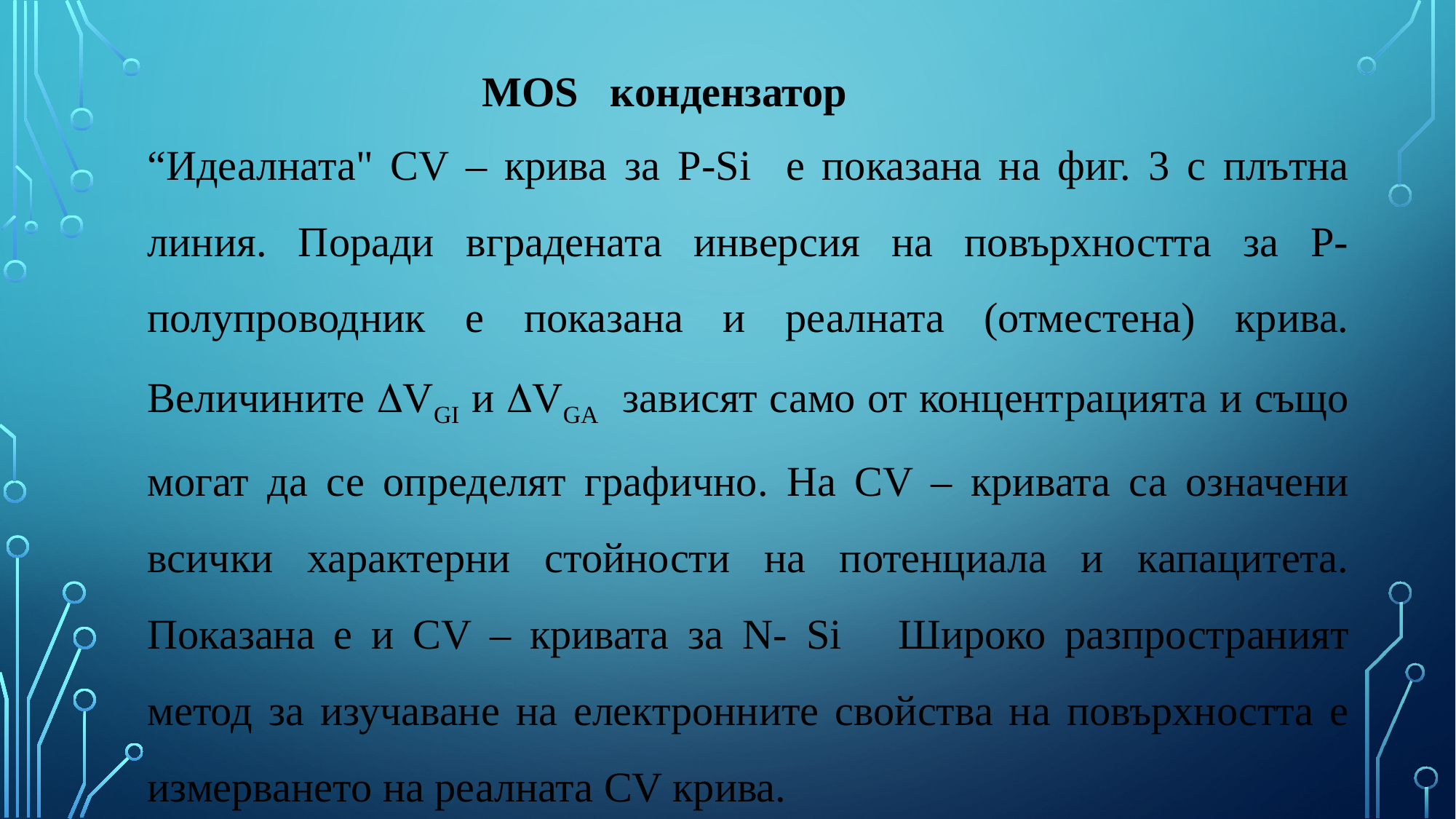

MOS   кондензатор
“Идеалната" CV – крива за P-Si  е показана на фиг. 3 с плътна линия. Поради вградената инверсия на повърхността за Р- полупроводник е показана и реалната (отместена) крива. Величините ΔVGI и ΔVGA  зависят само от концентрацията и също могат да се определят графично. Ha CV – кривата са означени всички характерни стойности на потенциала и капацитета. Показана е и CV – кривата за N- Si   Широко разпространият метод за изучаване на електронните свойства на повърхността е измерването на реалната CV крива.